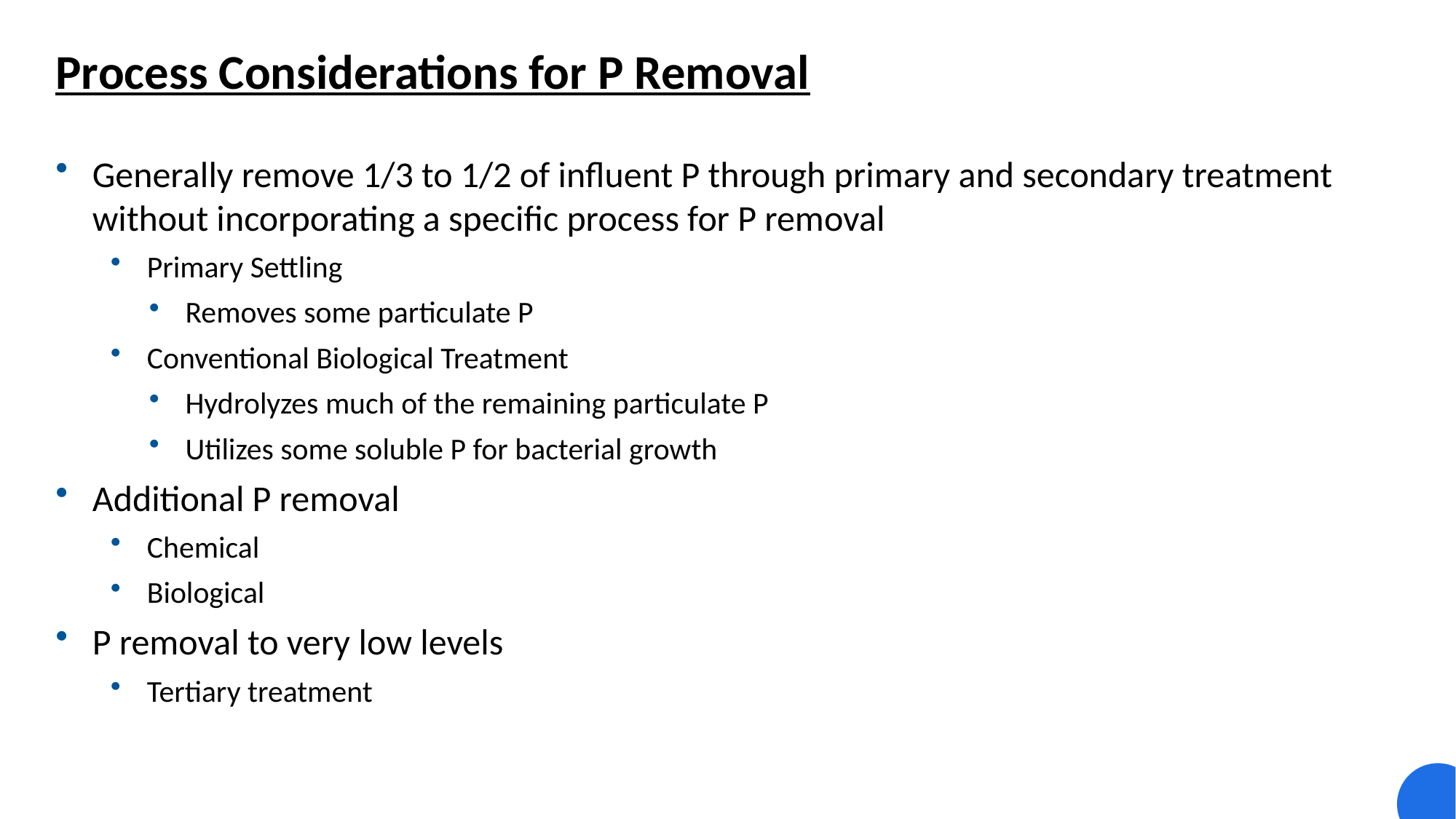

# Process Considerations for P Removal
Generally remove 1/3 to 1/2 of influent P through primary and secondary treatment without incorporating a specific process for P removal
Primary Settling
Removes some particulate P
Conventional Biological Treatment
Hydrolyzes much of the remaining particulate P
Utilizes some soluble P for bacterial growth
Additional P removal
Chemical
Biological
P removal to very low levels
Tertiary treatment